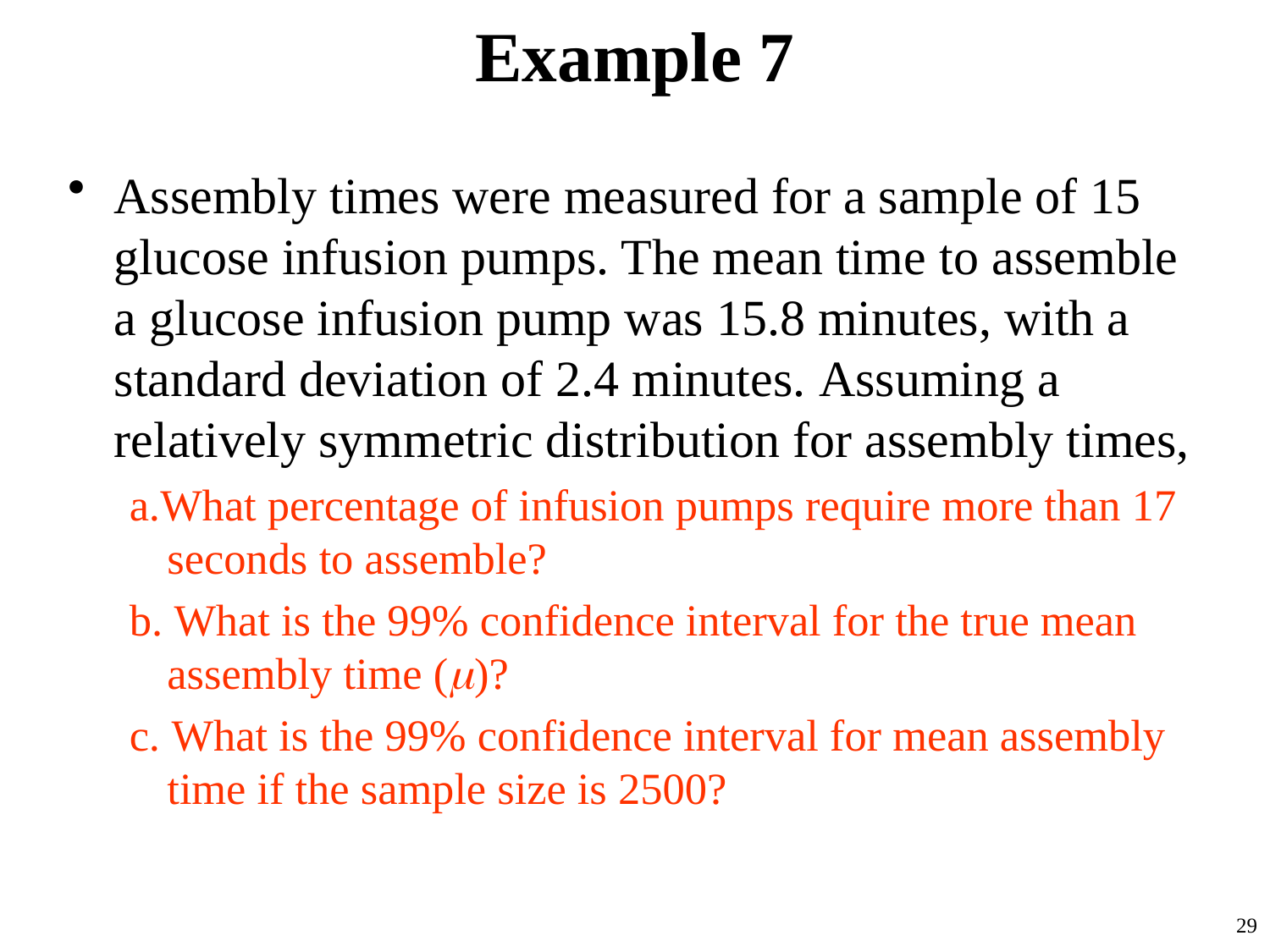

# Example 7
Assembly times were measured for a sample of 15 glucose infusion pumps. The mean time to assemble a glucose infusion pump was 15.8 minutes, with a standard deviation of 2.4 minutes. Assuming a relatively symmetric distribution for assembly times,
a.What percentage of infusion pumps require more than 17 seconds to assemble?
b. What is the 99% confidence interval for the true mean assembly time (μ)?
c. What is the 99% confidence interval for mean assembly time if the sample size is 2500?
29